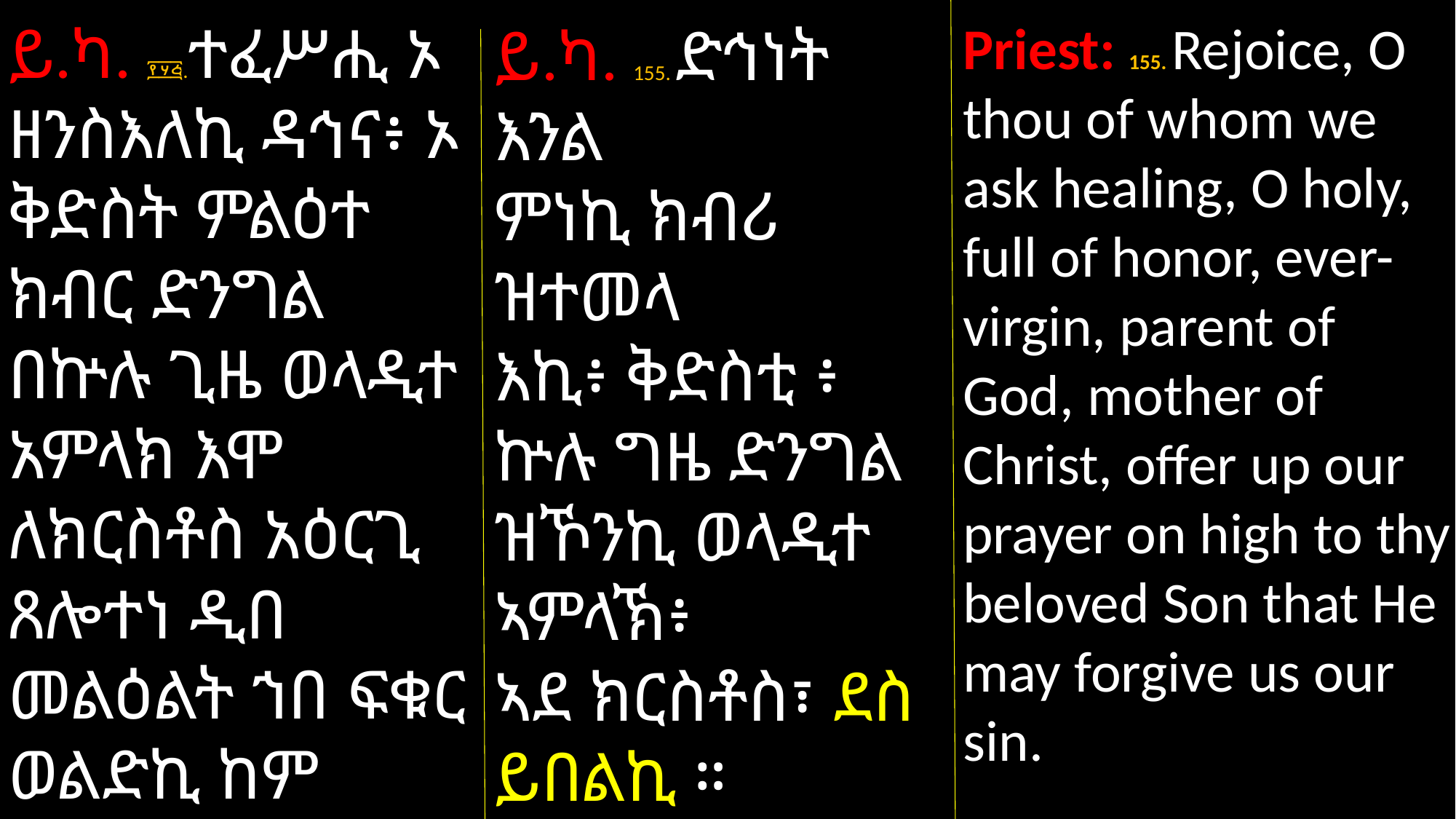

Priest: 155. Rejoice, O thou of whom we ask healing, O holy, full of honor, ever-virgin, parent of God, mother of Christ, offer up our prayer on high to thy beloved Son that He may forgive us our sin.
ይ.ካ. ፻፶፭.ተፈሥሒ ኦ ዘንስእለኪ ዳኅና፥ ኦ ቅድስት ምልዕተ ክብር ድንግል በኵሉ ጊዜ ወላዲተ አምላክ እሞ ለክርስቶስ አዕርጊ ጸሎተነ ዲበ መልዕልት ኀበ ፍቁር ወልድኪ ከም ይሥረይ ለነ ኃጣውኢነ።

ይ.ካ. 155. ድኅነት እንል
ምነኪ ክብሪ  ዝተመላ
እኪ፥ ቅድስቲ ፥ ኵሉ ግዜ ድንግል ዝኾንኪ ወላዲተ ኣምላኽ፥
ኣደ ክርስቶስ፣ ደስ ይበልኪ ። ኃጢኣትና ክሓድገልና፥ ጸሎትና ናብ ላዕሊ ናብ ፍቁር ወድኺ ኣዕርግልና።